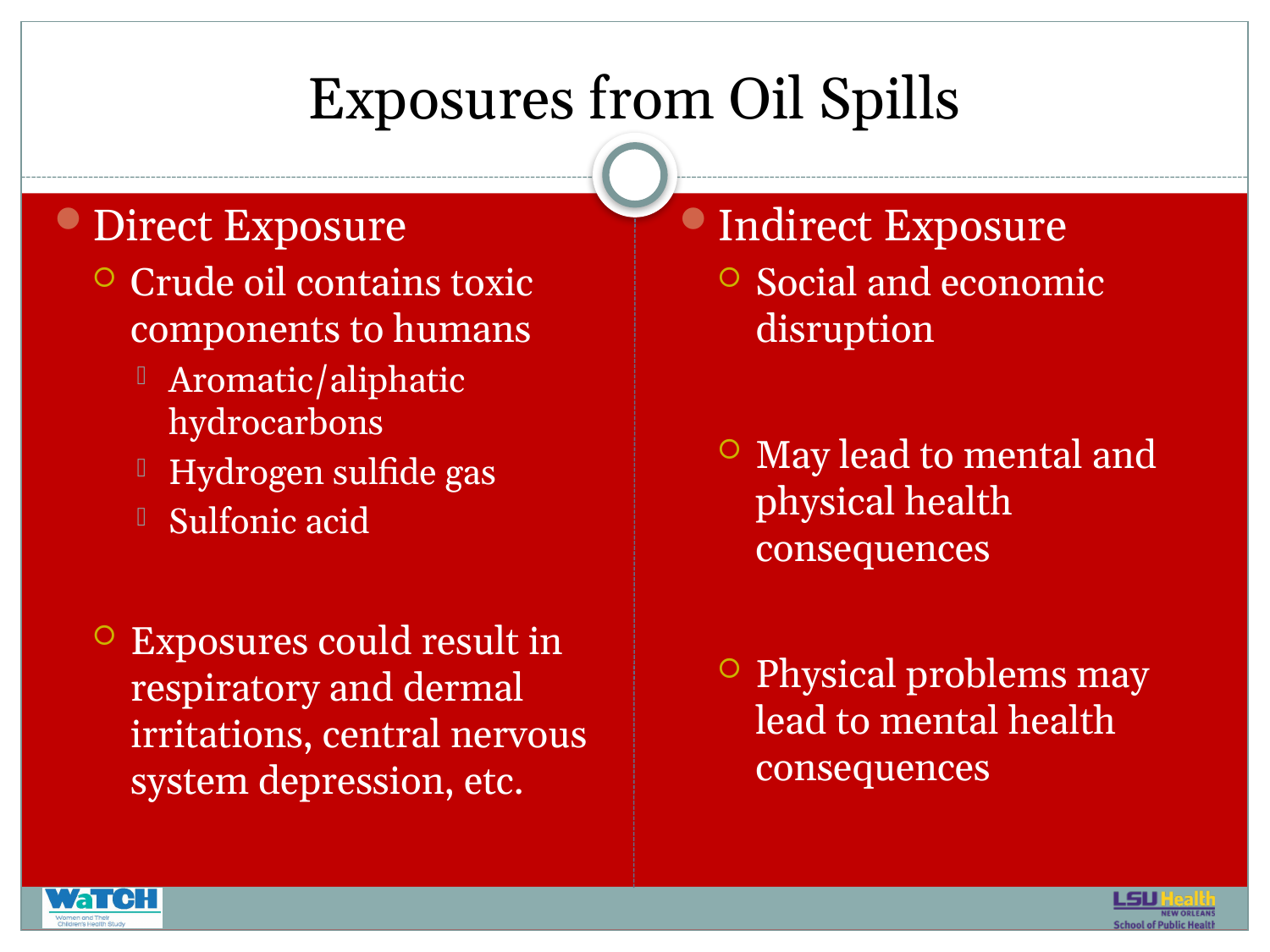

# Exposures from Oil Spills
Direct Exposure
Crude oil contains toxic components to humans
Aromatic/aliphatic hydrocarbons
Hydrogen sulfide gas
Sulfonic acid

Exposures could result in respiratory and dermal irritations, central nervous system depression, etc.
Indirect Exposure
Social and economic disruption

May lead to mental and physical health consequences

Physical problems may lead to mental health consequences